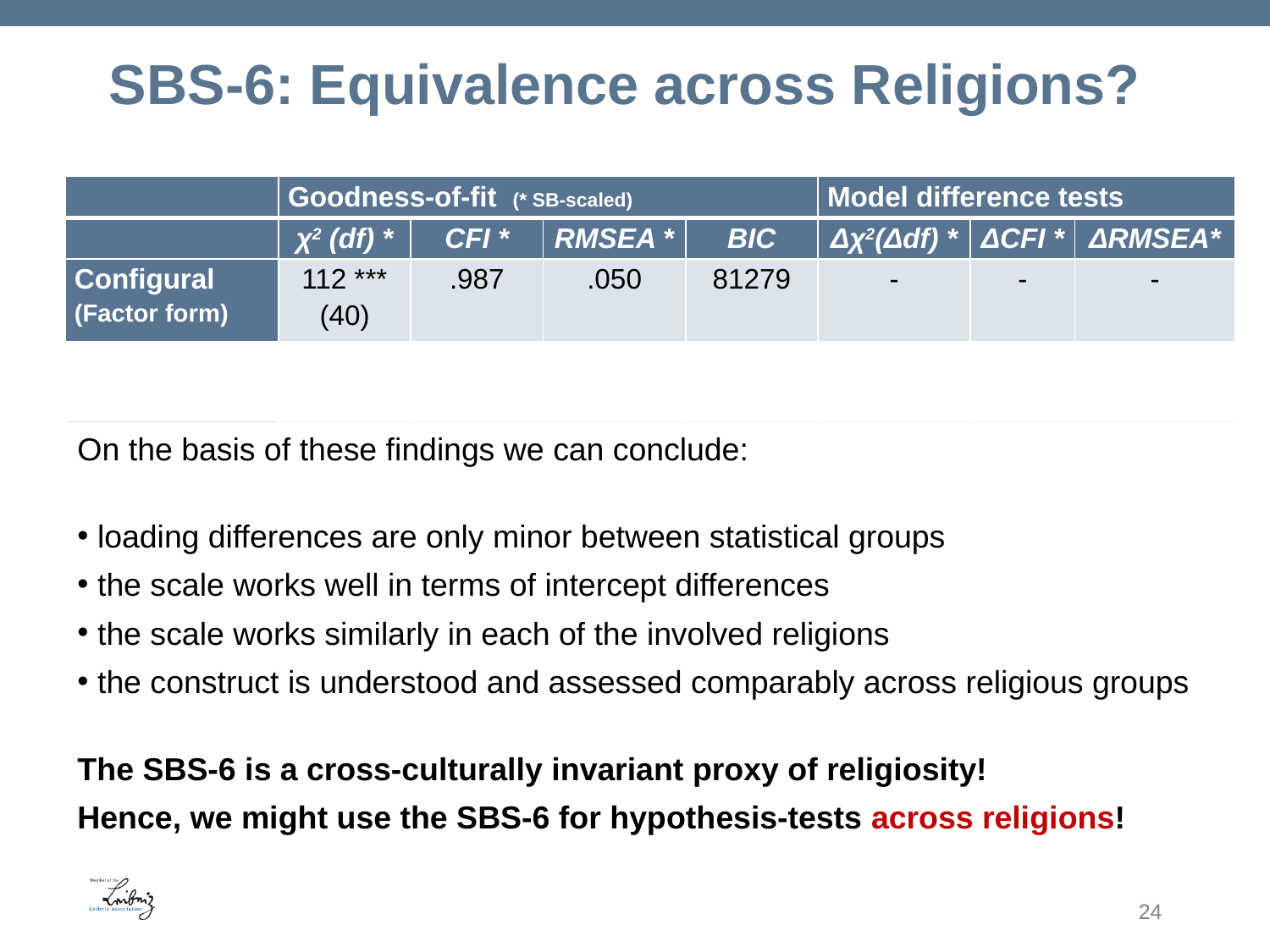

# SBS-6: Equivalence across Religions?
|  | Goodness-of-fit  (\* SB-scaled) |  |  |  | Model difference tests |  |  |
| --- | --- | --- | --- | --- | --- | --- | --- |
|  | χ2 (df) \* | CFI \* | RMSEA \* | BIC | Δχ2(Δdf) \* | ΔCFI \* | ΔRMSEA\* |
| Configural (Factor form) | 112 \*\*\* (40) | .987 | .050 | 81279 | - | - | - |
| Metric (Loadings) | 178 \*\*\* (60) | .978 | .052 | 81211 | 69 \*\*\* (20) | .009 | .002 |
| Scalar (Intercepts) | 511 \*\*\* (80) | .909 | .093 | 81668 | 499 \*\*\* (20) | .069 | .041 |
| Partial-scalar (#1, 2 free) | 208 \*\*\* (72) | .975 | .051 | 81143 | 30 \*\*\* (12) | .003 | -.001 |
| Factor-Means |  |  |  |  |  |  |  |
| P-Residual | partial scalar |  |  |  |  |  |  |  |

On the basis of these findings we can conclude:
 loading differences are only minor between statistical groups
 the scale works well in terms of intercept differences
 the scale works similarly in each of the involved religions
 the construct is understood and assessed comparably across religious groups
The SBS-6 is a cross-culturally invariant proxy of religiosity!
Hence, we might use the SBS-6 for hypothesis-tests across religions!

24